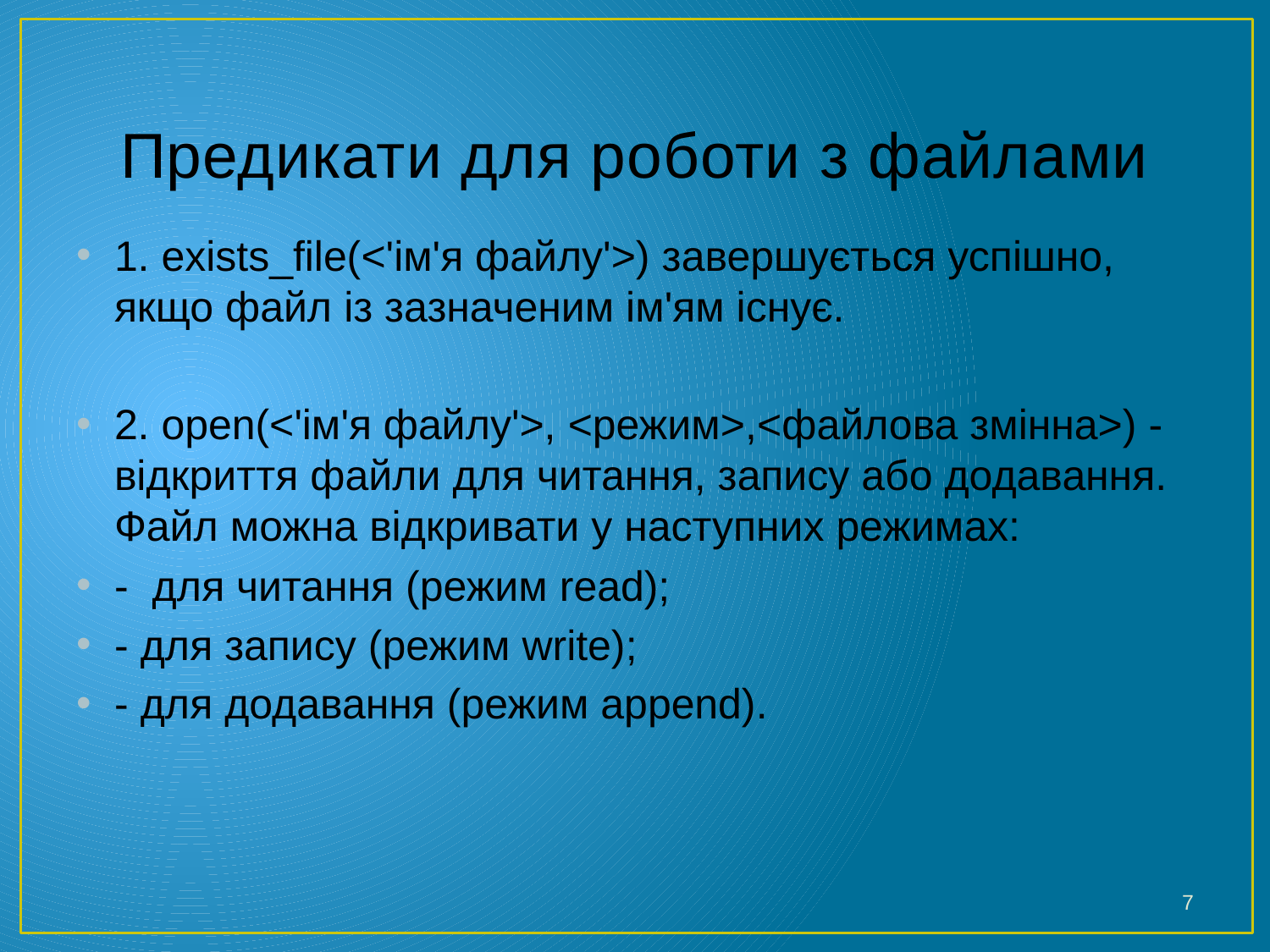

# Предикати для роботи з файлами
1. exists_file(<'ім'я файлу'>) завершується успішно, якщо файл із зазначеним ім'ям існує.

2. open(<'ім'я файлу'>, <режим>,<файлова змінна>) - відкриття файли для читання, запису або додавання. Файл можна відкривати у наступних режимах:
-  для читання (режим read);
- для запису (режим write);
- для додавання (режим append).
7